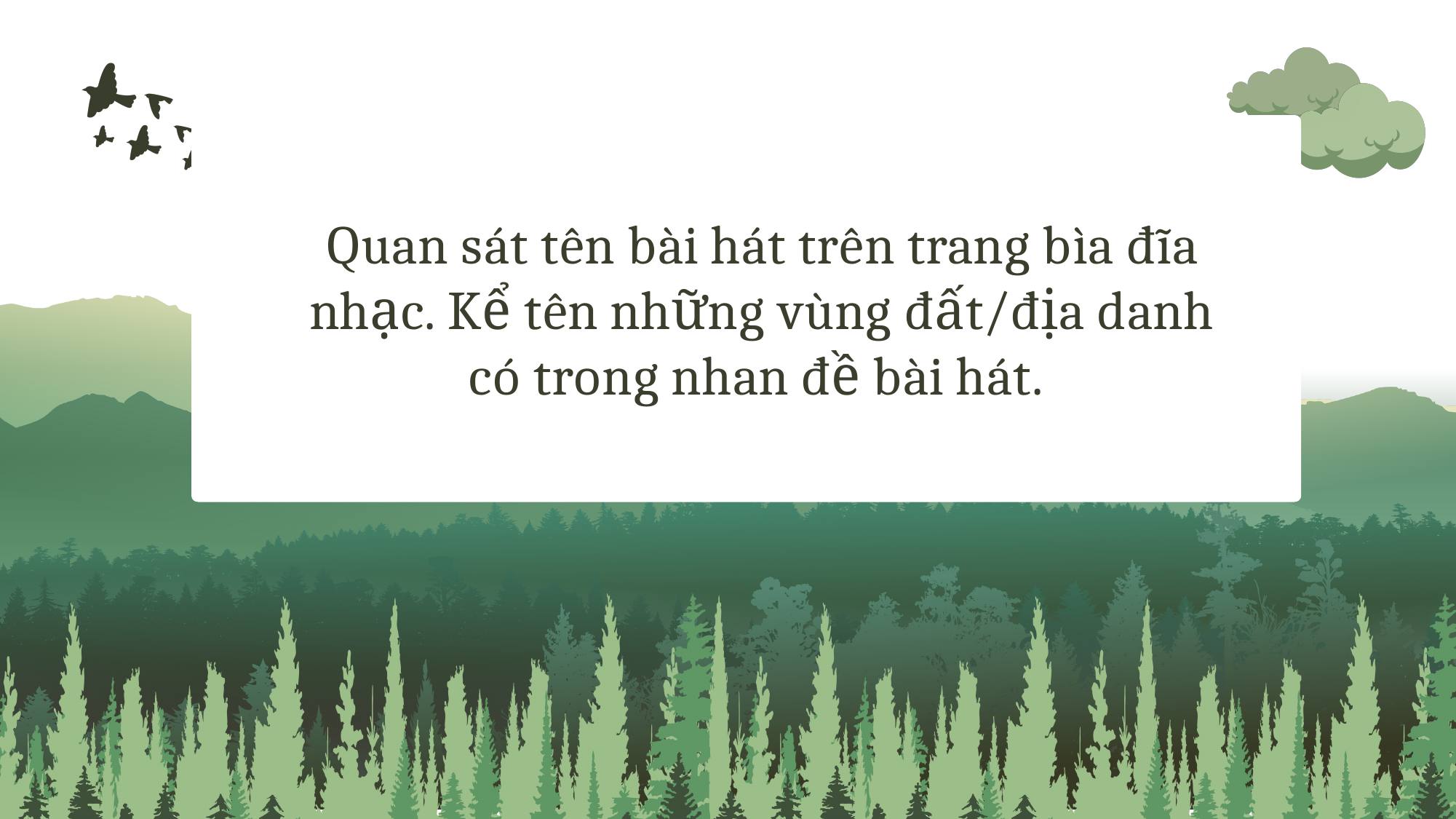

Quan sát tên bài hát trên trang bìa đĩa nhạc. Kể tên những vùng đất/địa danh có trong nhan đề bài hát.